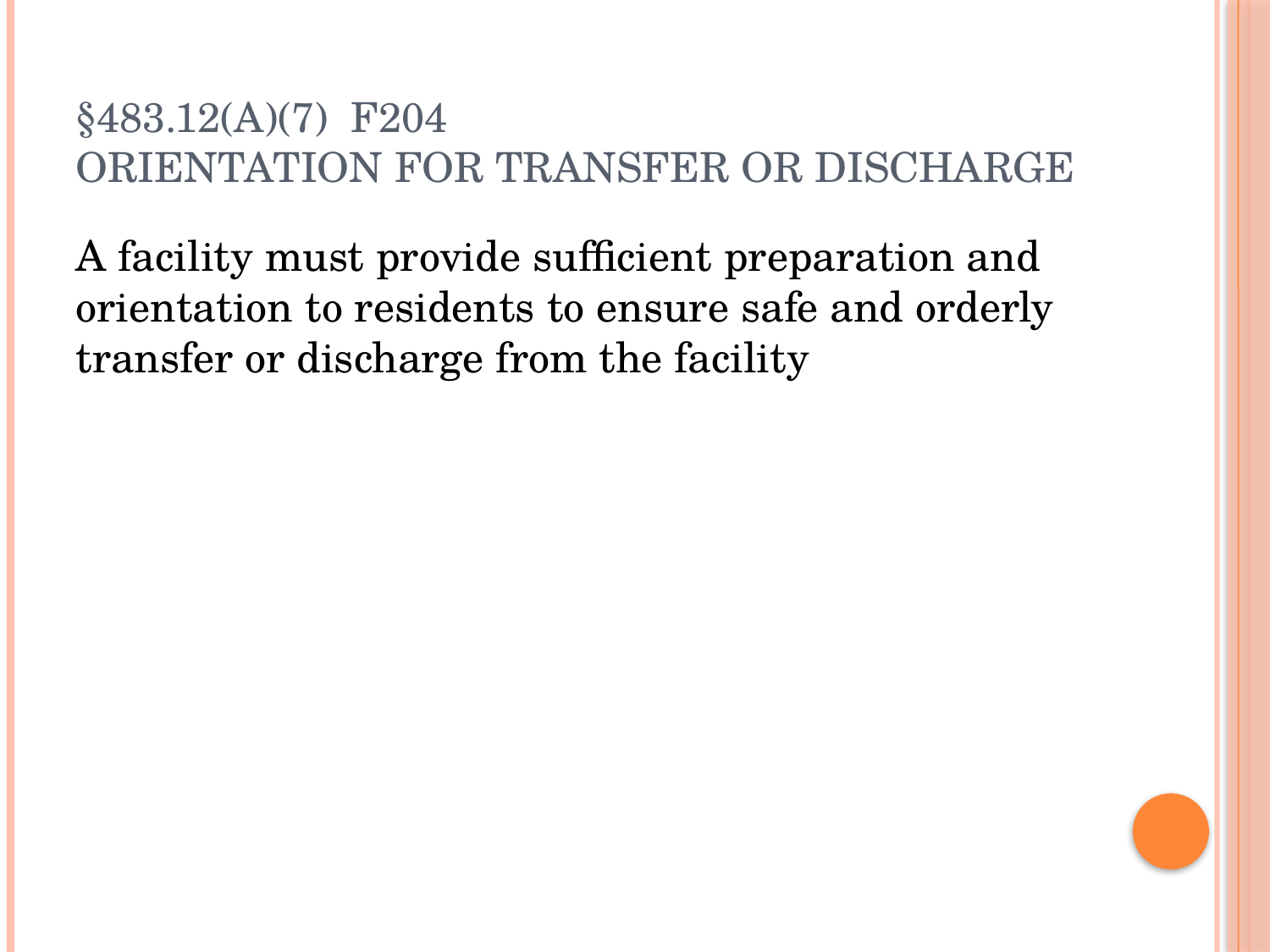

# §483.12(a)(7)  F204 Orientation for Transfer or Discharge
A facility must provide sufficient preparation and orientation to residents to ensure safe and orderly transfer or discharge from the facility